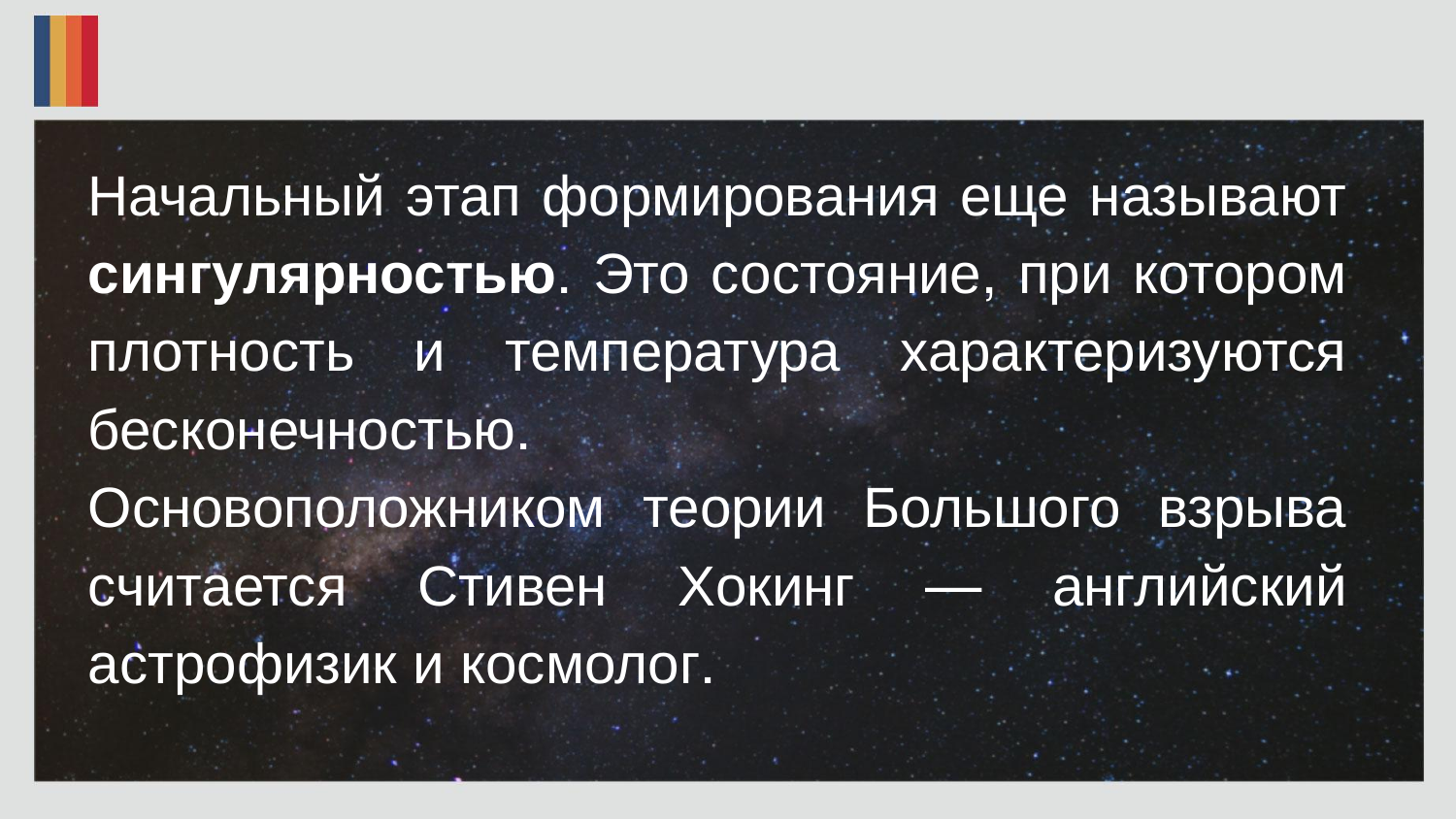

#
Начальный этап формирования еще называют сингулярностью. Это состояние, при котором плотность и температура характеризуются бесконечностью.
Основоположником теории Большого взрыва считается Стивен Хокинг — английский астрофизик и космолог.